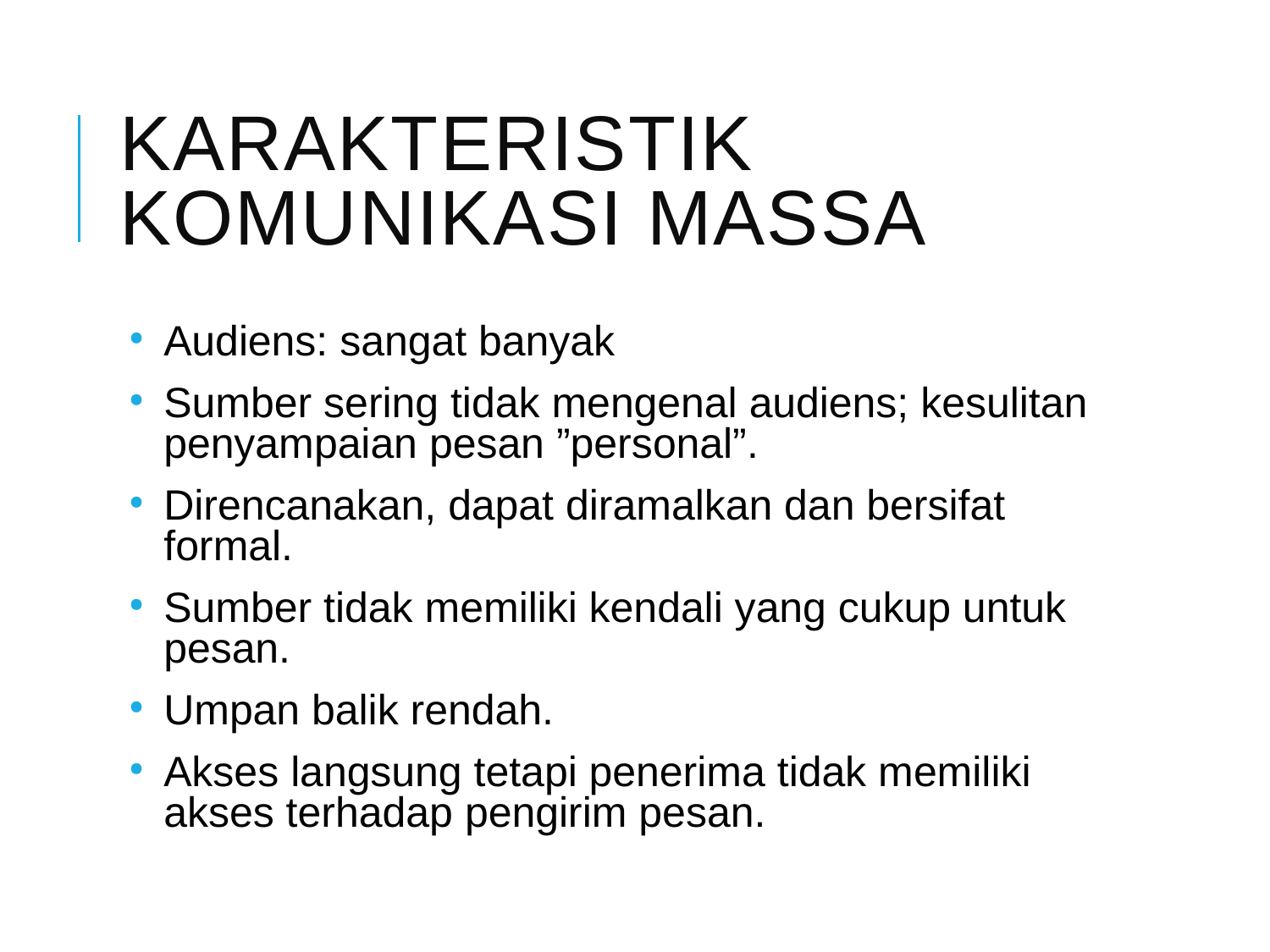

# Karakteristik Komunikasi Massa
Audiens: sangat banyak
Sumber sering tidak mengenal audiens; kesulitan penyampaian pesan ”personal”.
Direncanakan, dapat diramalkan dan bersifat formal.
Sumber tidak memiliki kendali yang cukup untuk pesan.
Umpan balik rendah.
Akses langsung tetapi penerima tidak memiliki akses terhadap pengirim pesan.

3